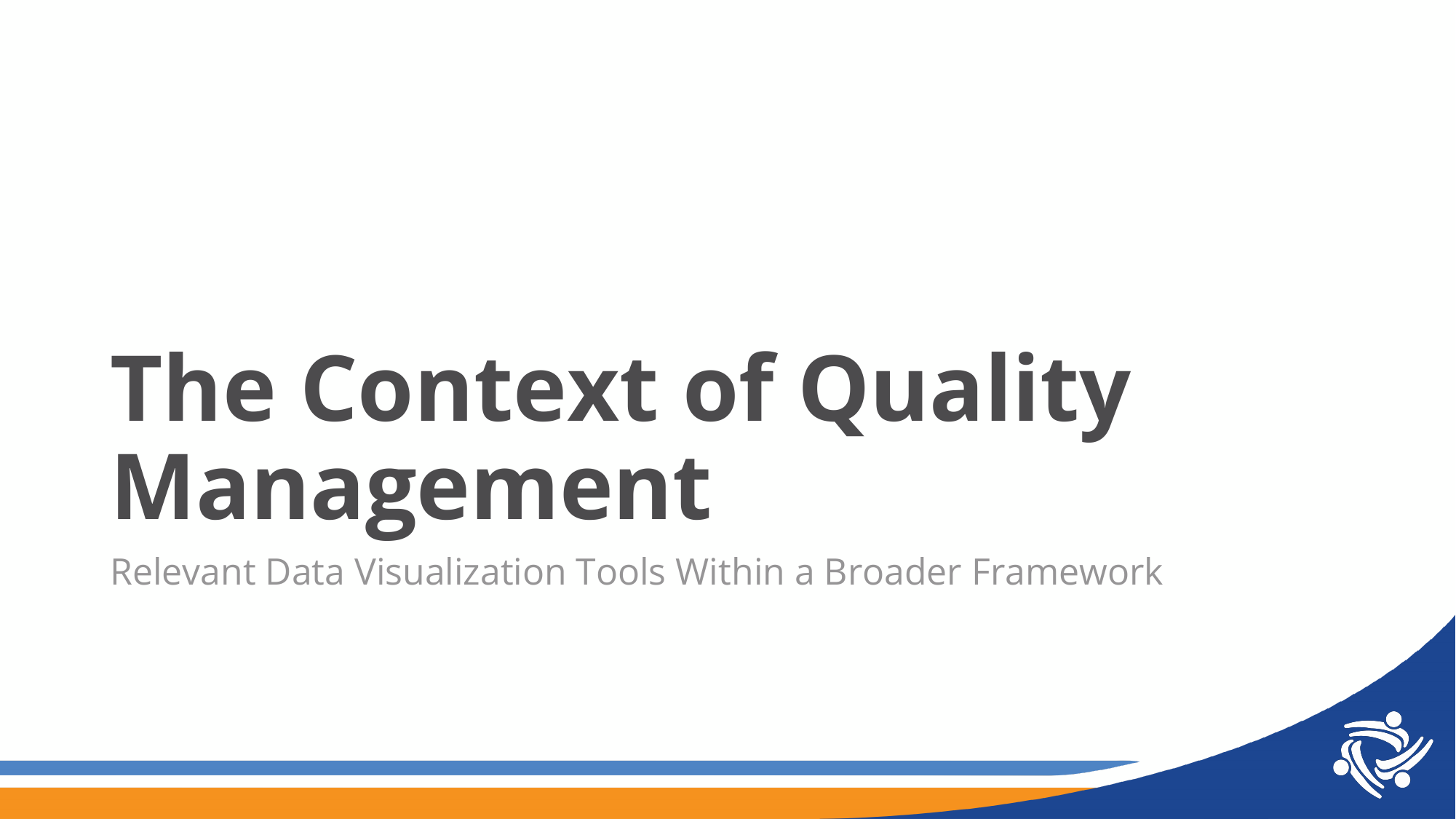

# The Context of Quality Management
Relevant Data Visualization Tools Within a Broader Framework